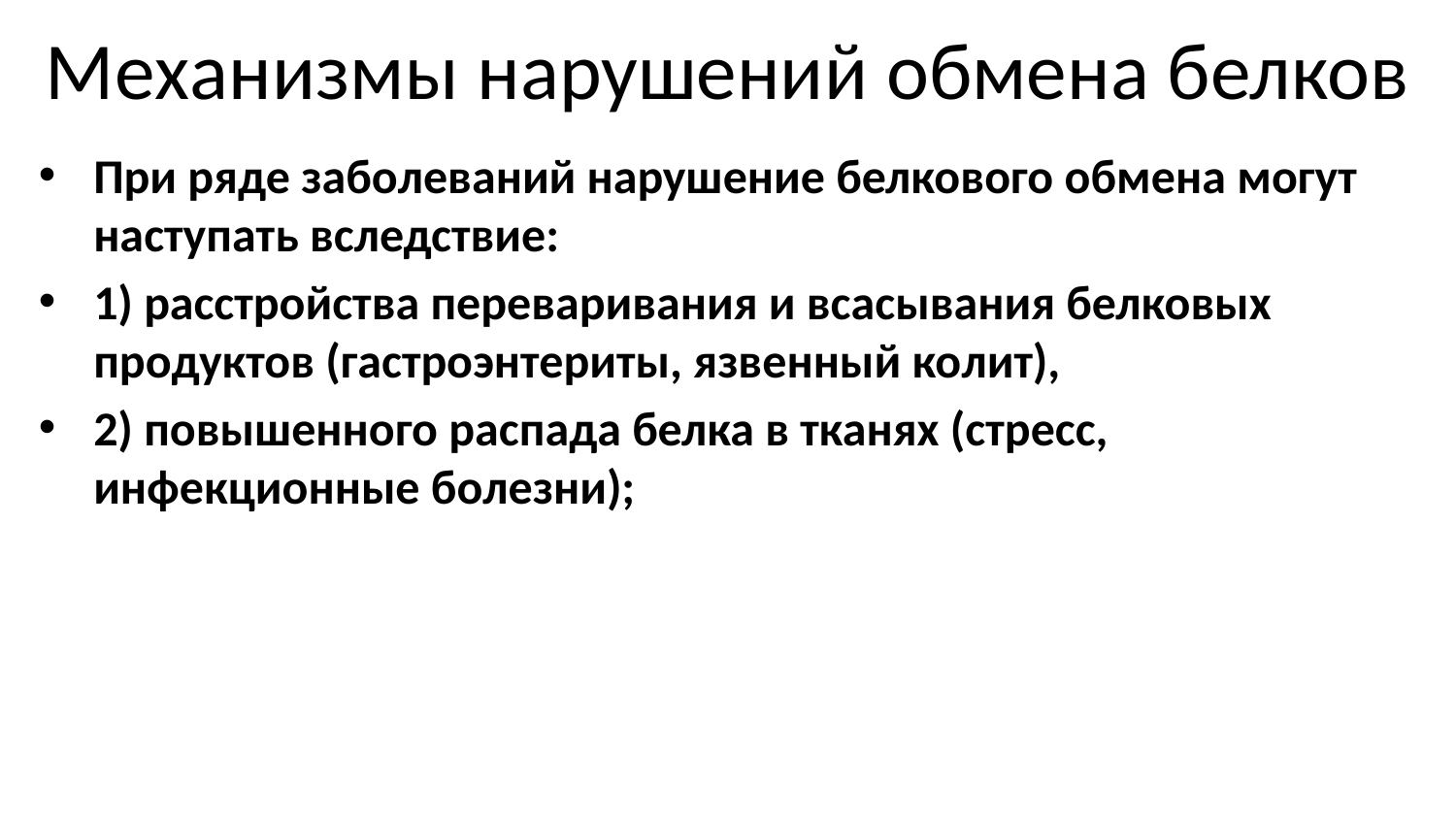

# Механизмы нарушений обмена белков
При ряде заболеваний нарушение белкового обмена могут наступать вследствие:
1) расстройства переваривания и всасывания белковых продуктов (гастроэнтериты, язвенный колит),
2) повышенного распада белка в тканях (стресс, инфекционные болезни);